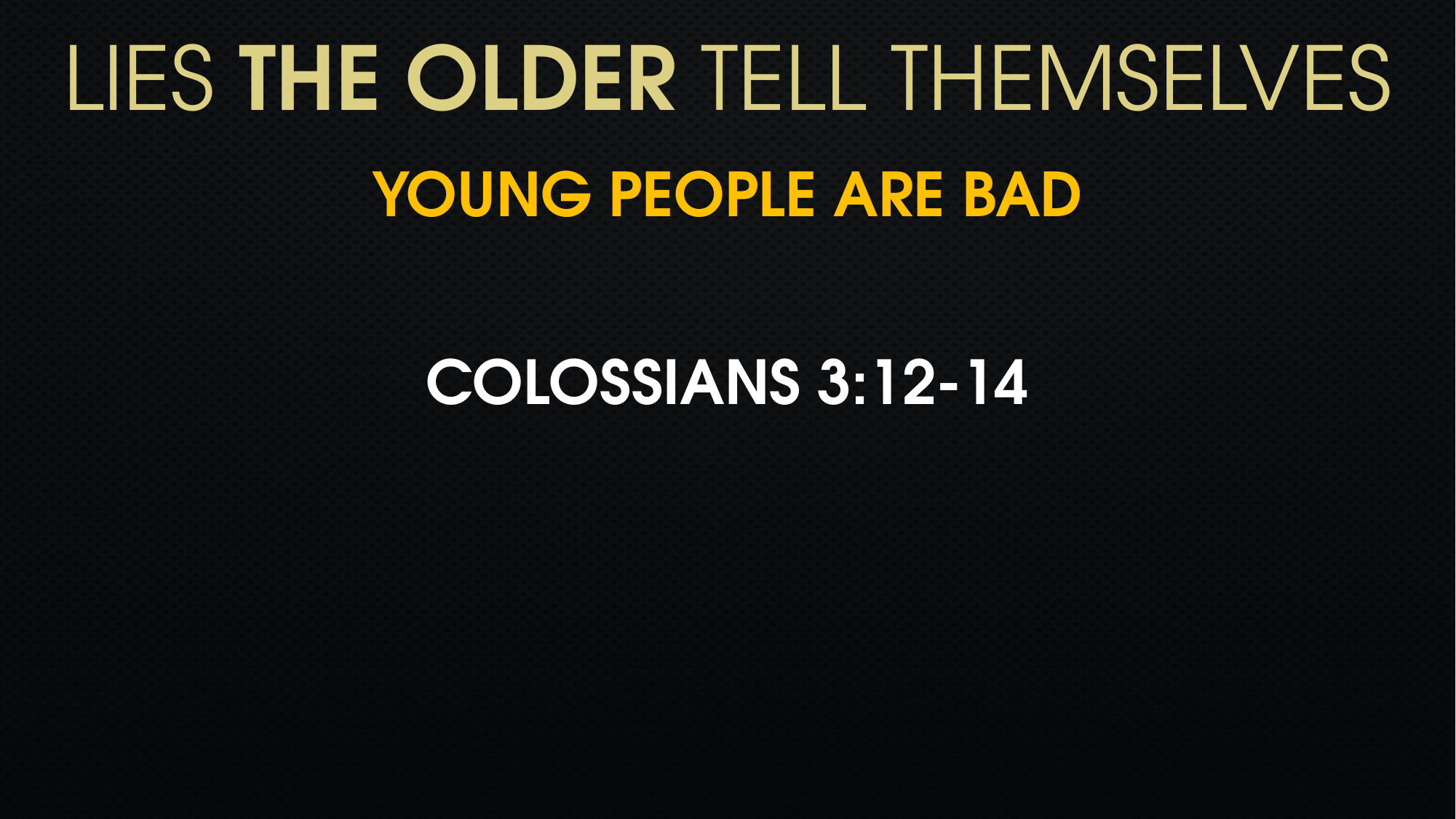

# Lies The OLDER tell themselves
Young People Are Bad

Colossians 3:12-14